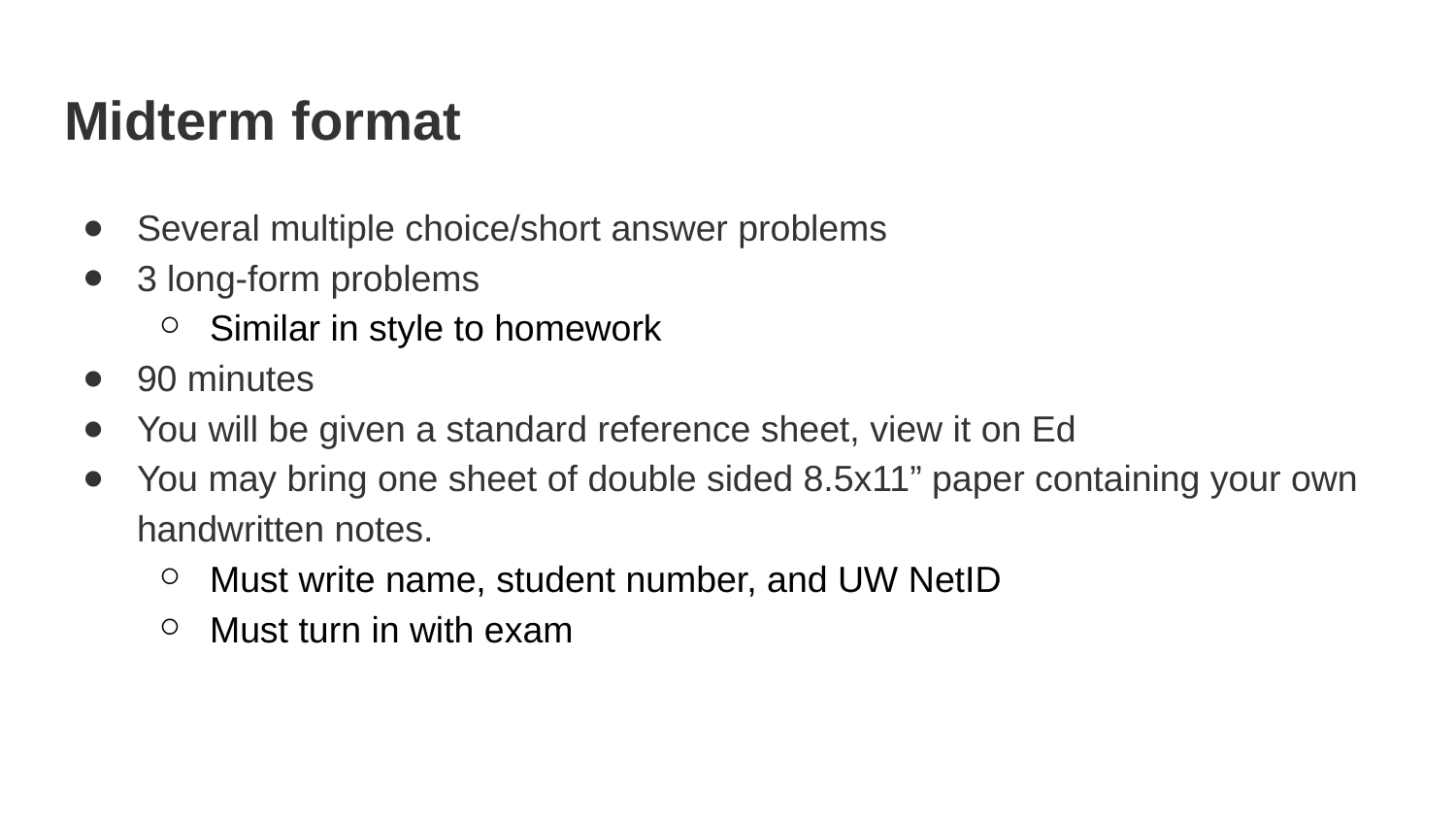

# Midterm format
Several multiple choice/short answer problems
3 long-form problems
Similar in style to homework
90 minutes
You will be given a standard reference sheet, view it on Ed
You may bring one sheet of double sided 8.5x11” paper containing your own handwritten notes.
Must write name, student number, and UW NetID
Must turn in with exam